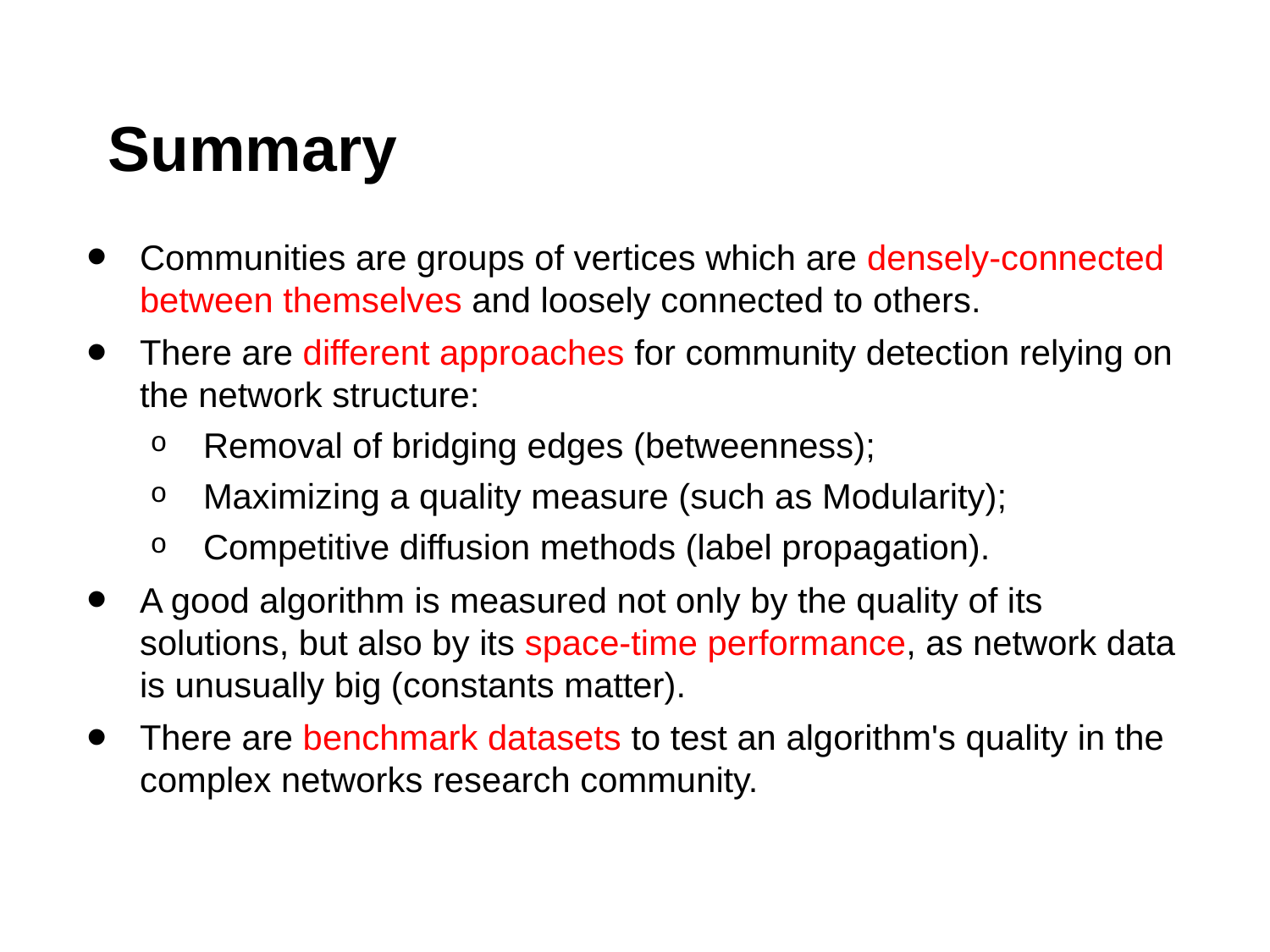

# Summary
Communities are groups of vertices which are densely-connected between themselves and loosely connected to others.
There are different approaches for community detection relying on the network structure:
Removal of bridging edges (betweenness);
Maximizing a quality measure (such as Modularity);
Competitive diffusion methods (label propagation).
A good algorithm is measured not only by the quality of its solutions, but also by its space-time performance, as network data is unusually big (constants matter).
There are benchmark datasets to test an algorithm's quality in the complex networks research community.